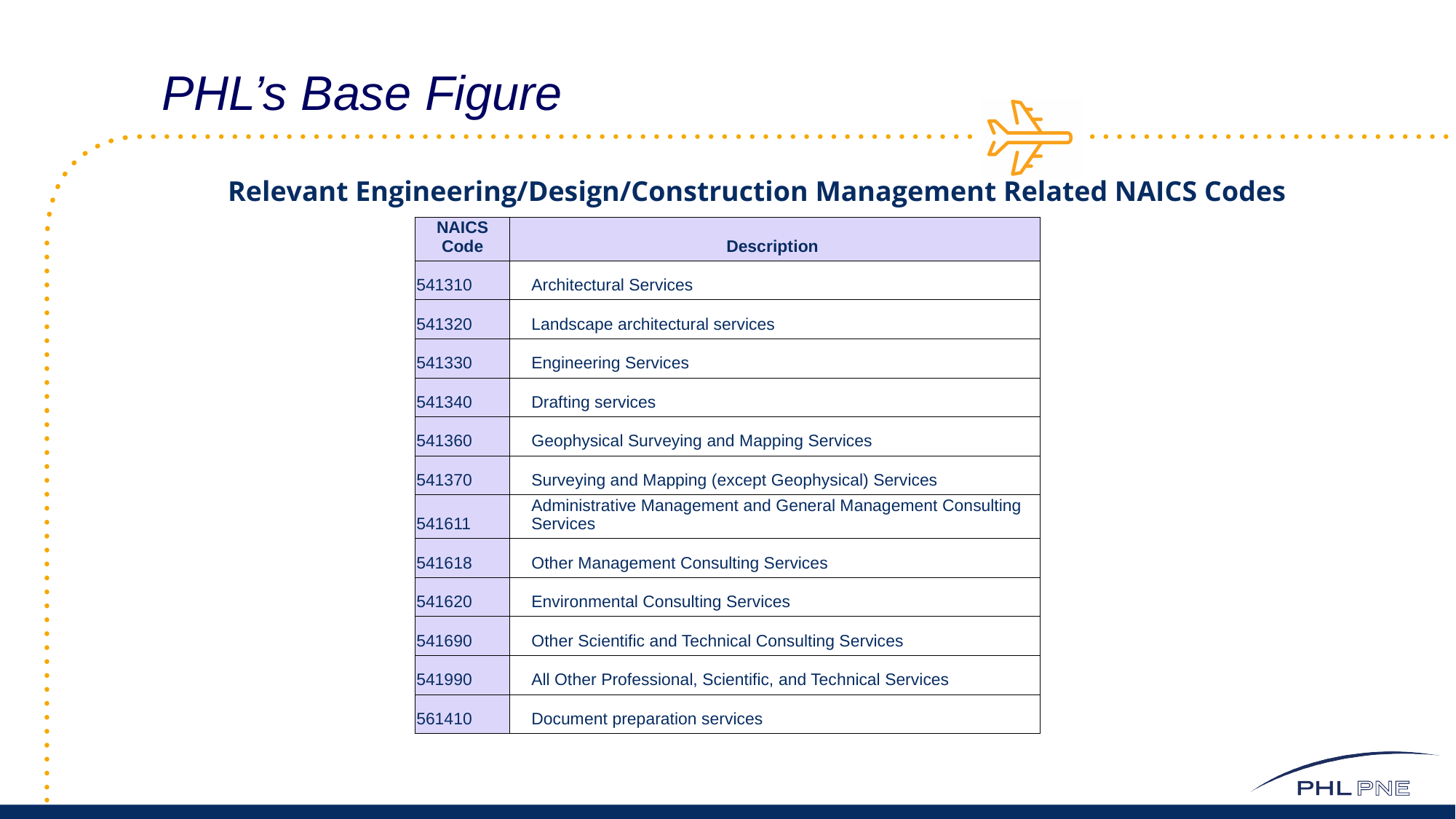

PHL’s Base Figure
Relevant Engineering/Design/Construction Management Related NAICS Codes

| NAICS Code | Description |
| --- | --- |
| 541310 | Architectural Services |
| 541320 | Landscape architectural services |
| 541330 | Engineering Services |
| 541340 | Drafting services |
| 541360 | Geophysical Surveying and Mapping Services |
| 541370 | Surveying and Mapping (except Geophysical) Services |
| 541611 | Administrative Management and General Management Consulting Services |
| 541618 | Other Management Consulting Services |
| 541620 | Environmental Consulting Services |
| 541690 | Other Scientific and Technical Consulting Services |
| 541990 | All Other Professional, Scientific, and Technical Services |
| 561410 | Document preparation services |